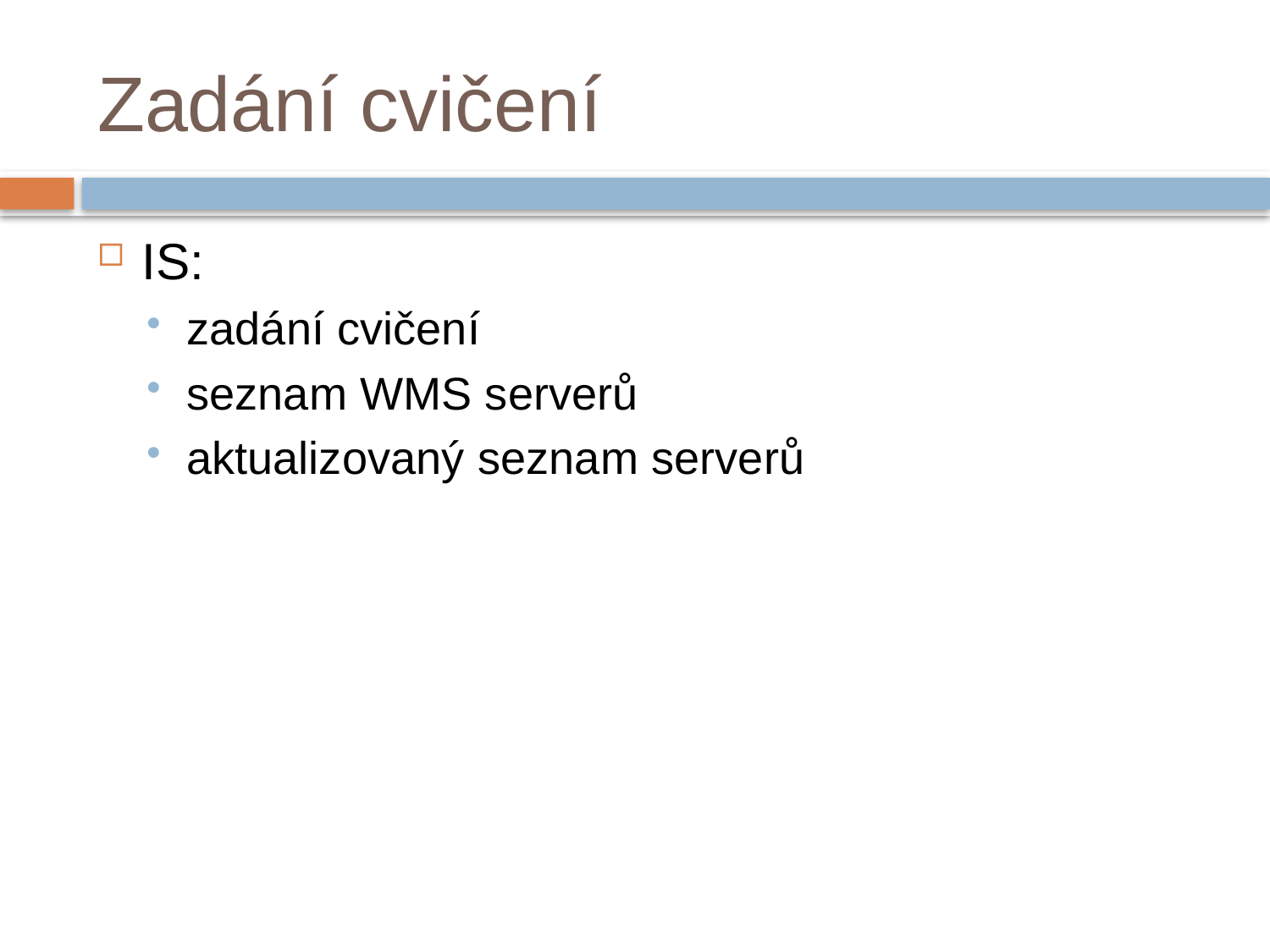

# Zadání cvičení
IS:
zadání cvičení
seznam WMS serverů
aktualizovaný seznam serverů